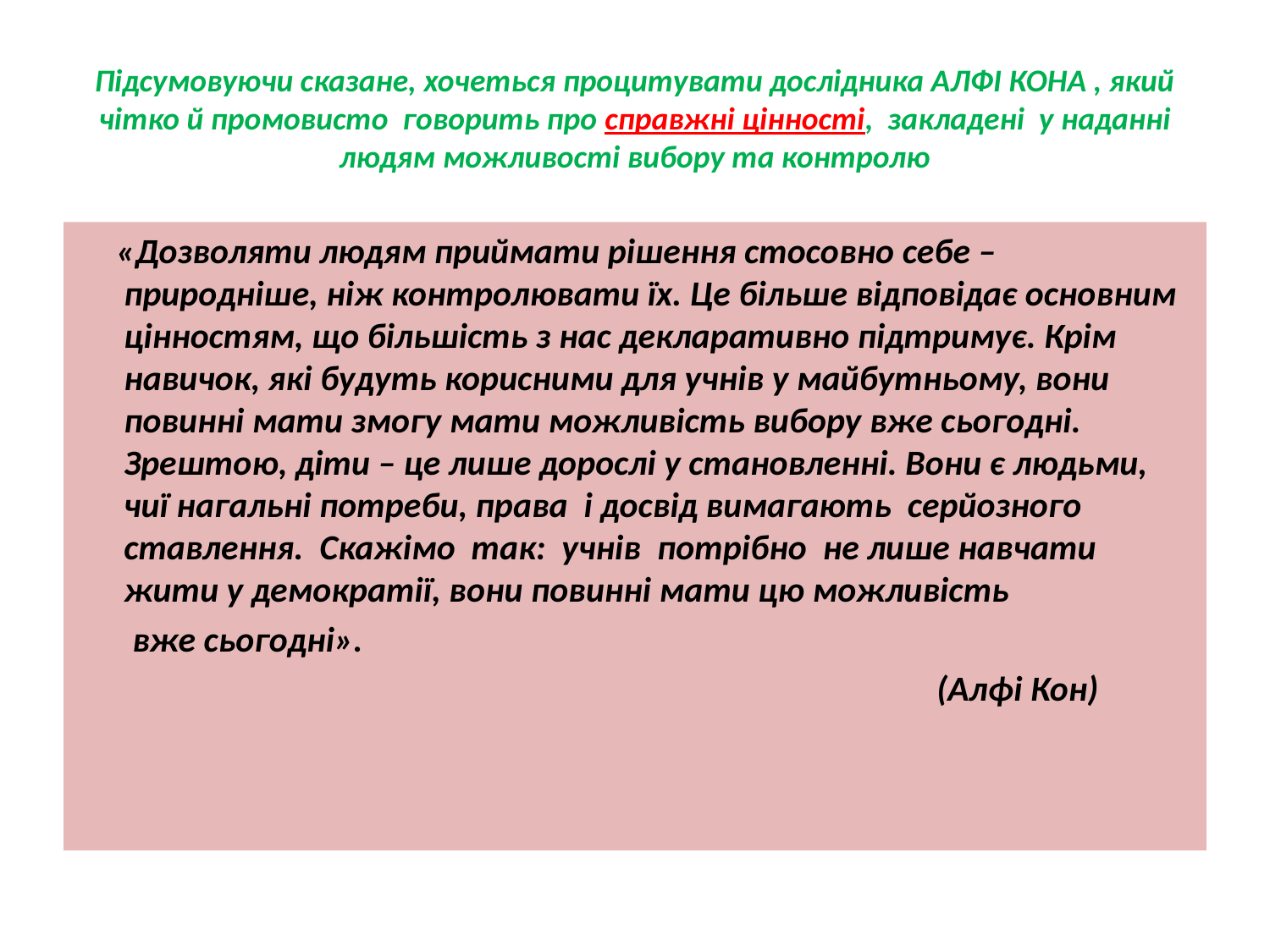

# Підсумовуючи сказане, хочеться процитувати дослідника АЛФІ КОНА , який чітко й промовисто  говорить про справжні цінності,  закладені  у наданні людям можливості вибору та контролю
     «Дозволяти людям приймати рішення стосовно себе – природніше, ніж контролювати їх. Це більше відповідає основним цінностям, що більшість з нас декларативно підтримує. Крім навичок, які будуть корисними для учнів у майбутньому, вони повинні мати змогу мати можливість вибору вже сьогодні. Зрештою, діти – це лише дорослі у становленні. Вони є людьми, чиї нагальні потреби, права  і досвід вимагають  серйозного  ставлення.  Скажімо  так:  учнів  потрібно  не лише навчати жити у демократії, вони повинні мати цю можливість
       вже сьогодні».
                                                                                                           (Алфі Кон)